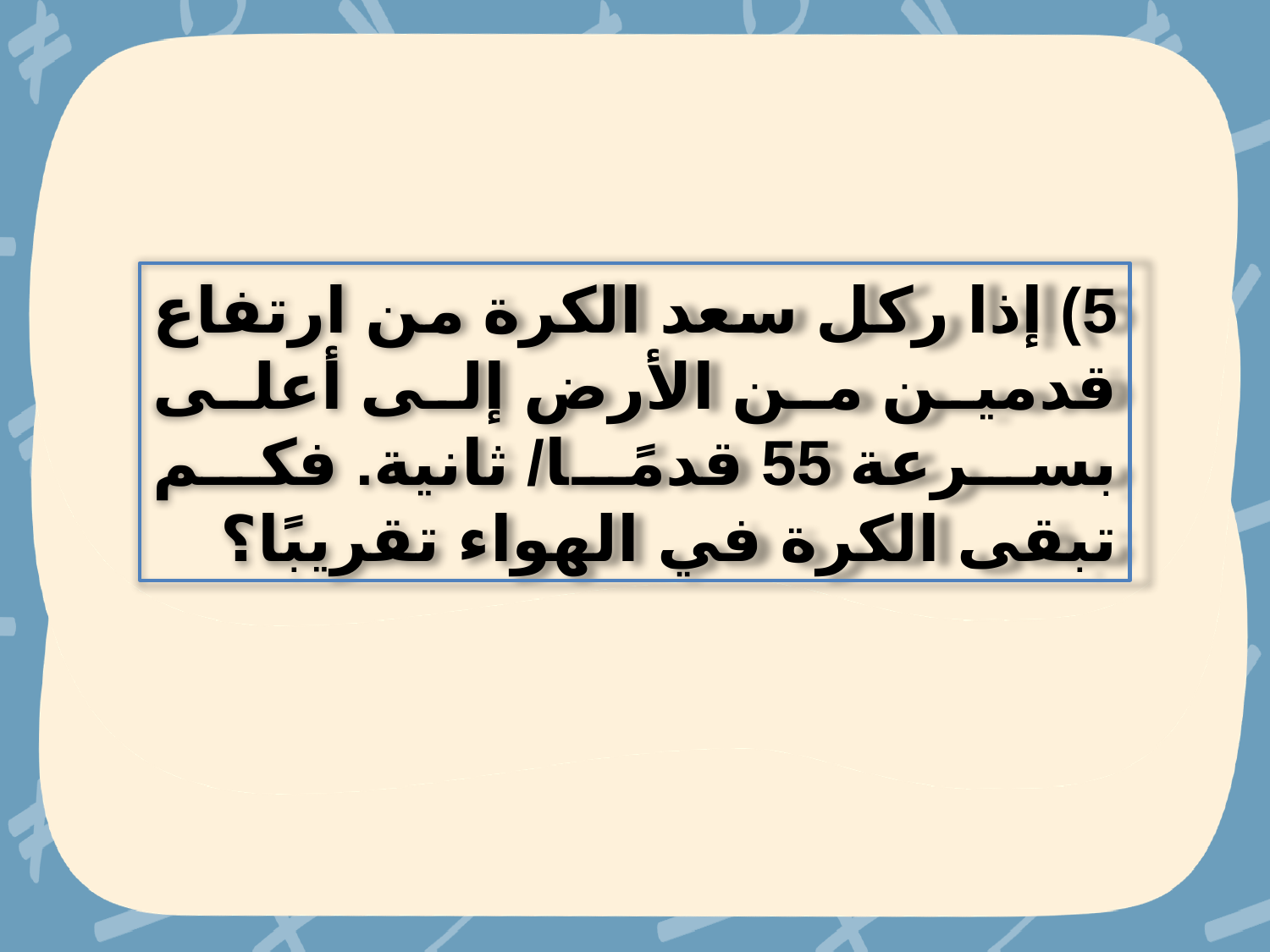

5) إذا ركل سعد الكرة من ارتفاع قدمين من الأرض إلى أعلى بسرعة 55 قدمًا/ ثانية. فكم تبقى الكرة في الهواء تقريبًا؟